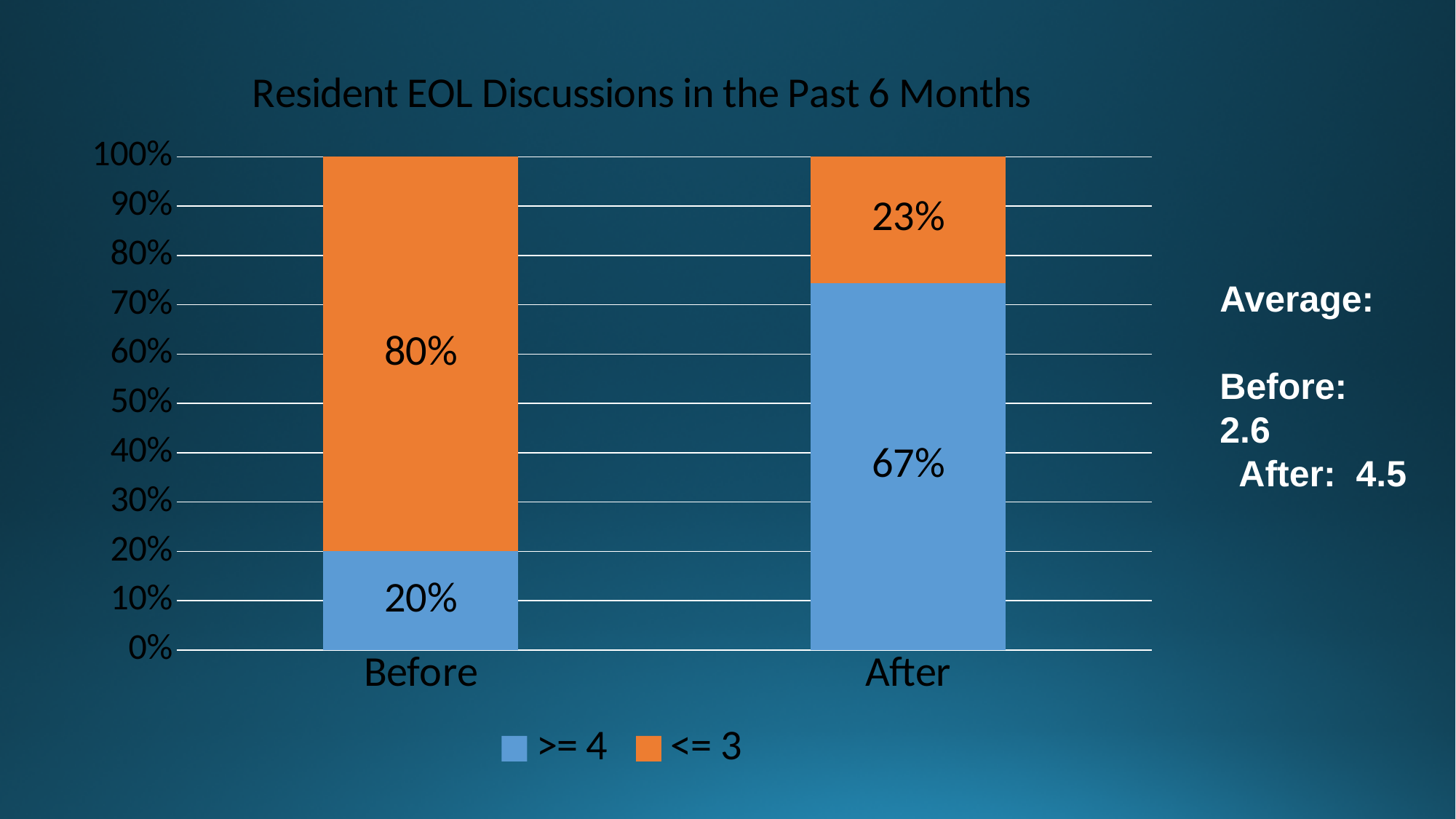

### Chart: Resident EOL Discussions in the Past 6 Months

| Category | >= 4 | <= 3 |
|---|---|---|
| Before | 0.2 | 0.8 |
| After | 0.67 | 0.23 |

Average:

Before:  2.6                After:  4.5